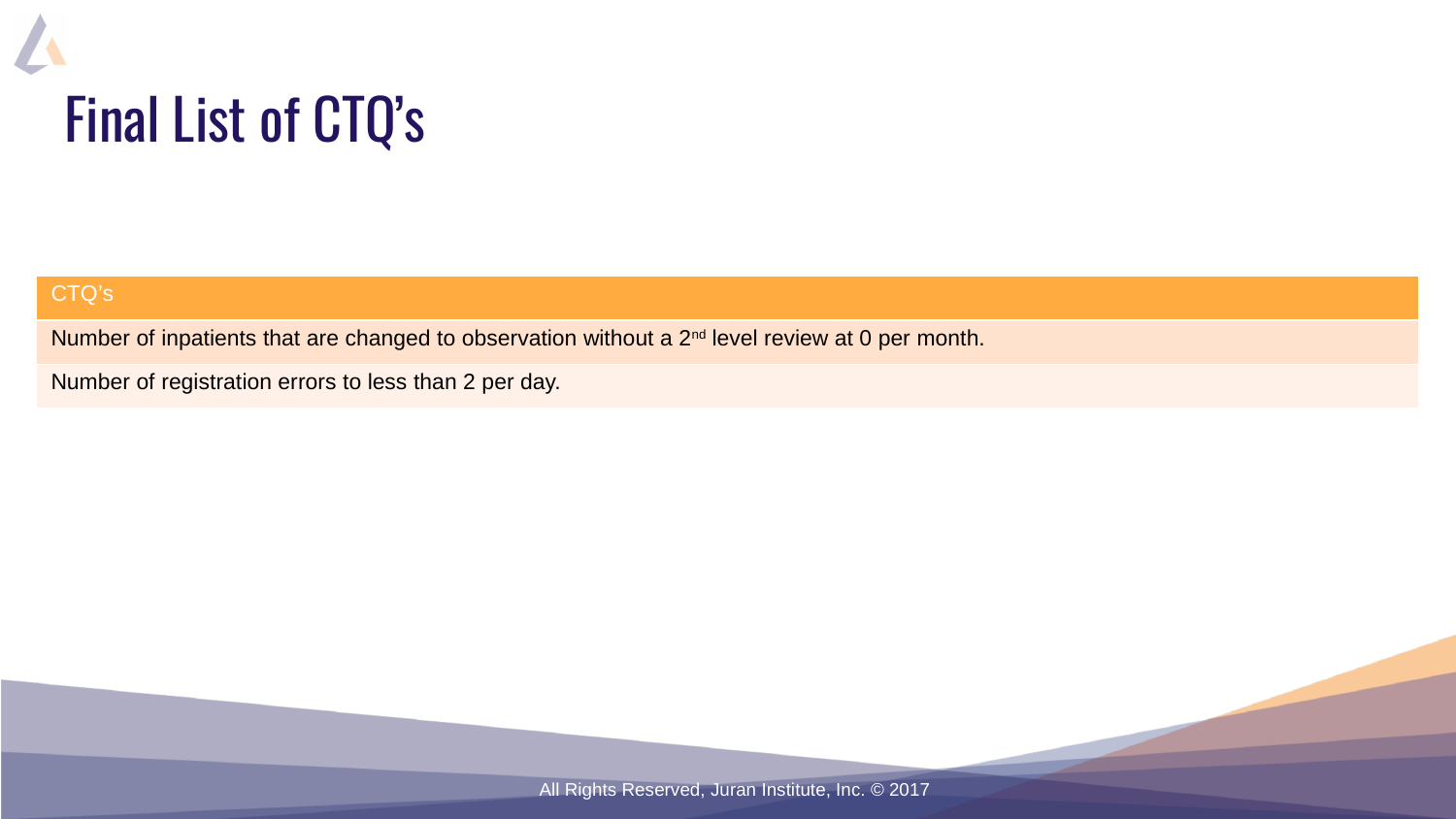

# Final List of CTQ’s
| CTQ’s |
| --- |
| Number of inpatients that are changed to observation without a 2nd level review at 0 per month. |
| Number of registration errors to less than 2 per day. |